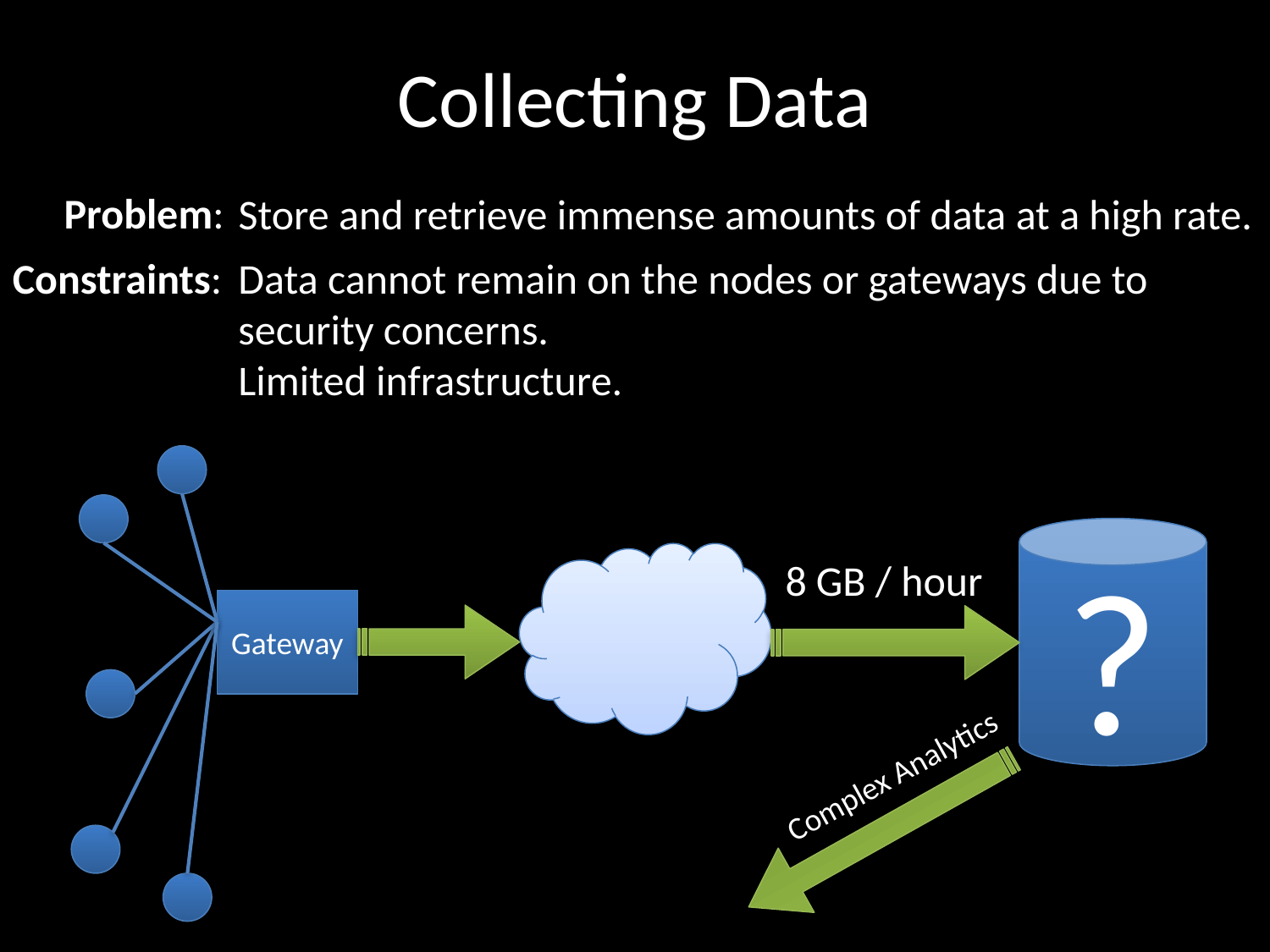

# Collecting Data
Problem:
Store and retrieve immense amounts of data at a high rate.
Constraints:
Data cannot remain on the nodes or gateways due to security concerns.
Limited infrastructure.

?

Gateway

8 GB / hour
Complex Analytics